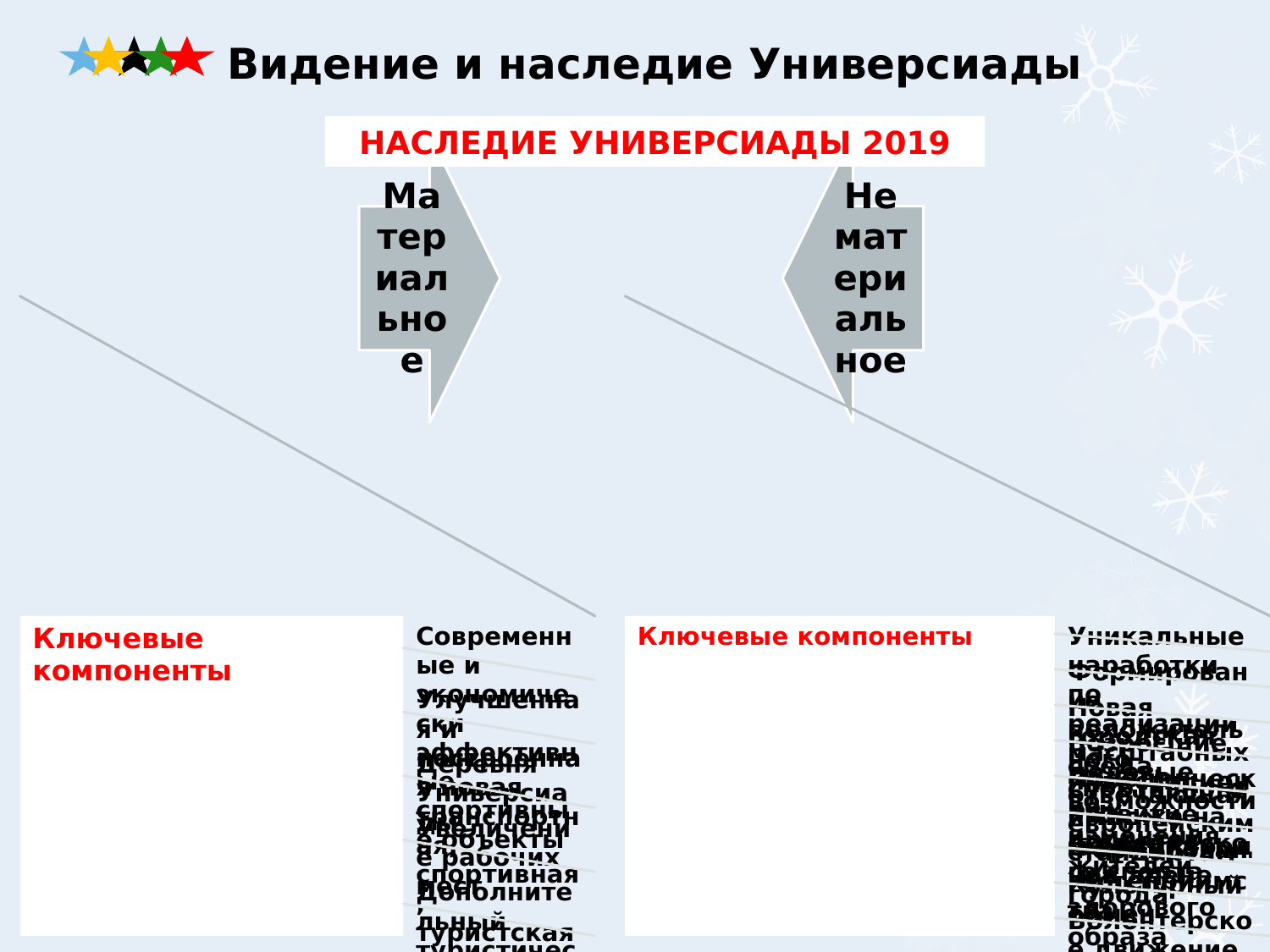

Материальное
Нематериальное
# Видение и наследие Универсиады

НАСЛЕДИЕ УНИВЕРСИАДЫ 2019
Ключевые компоненты
Ключевые компоненты